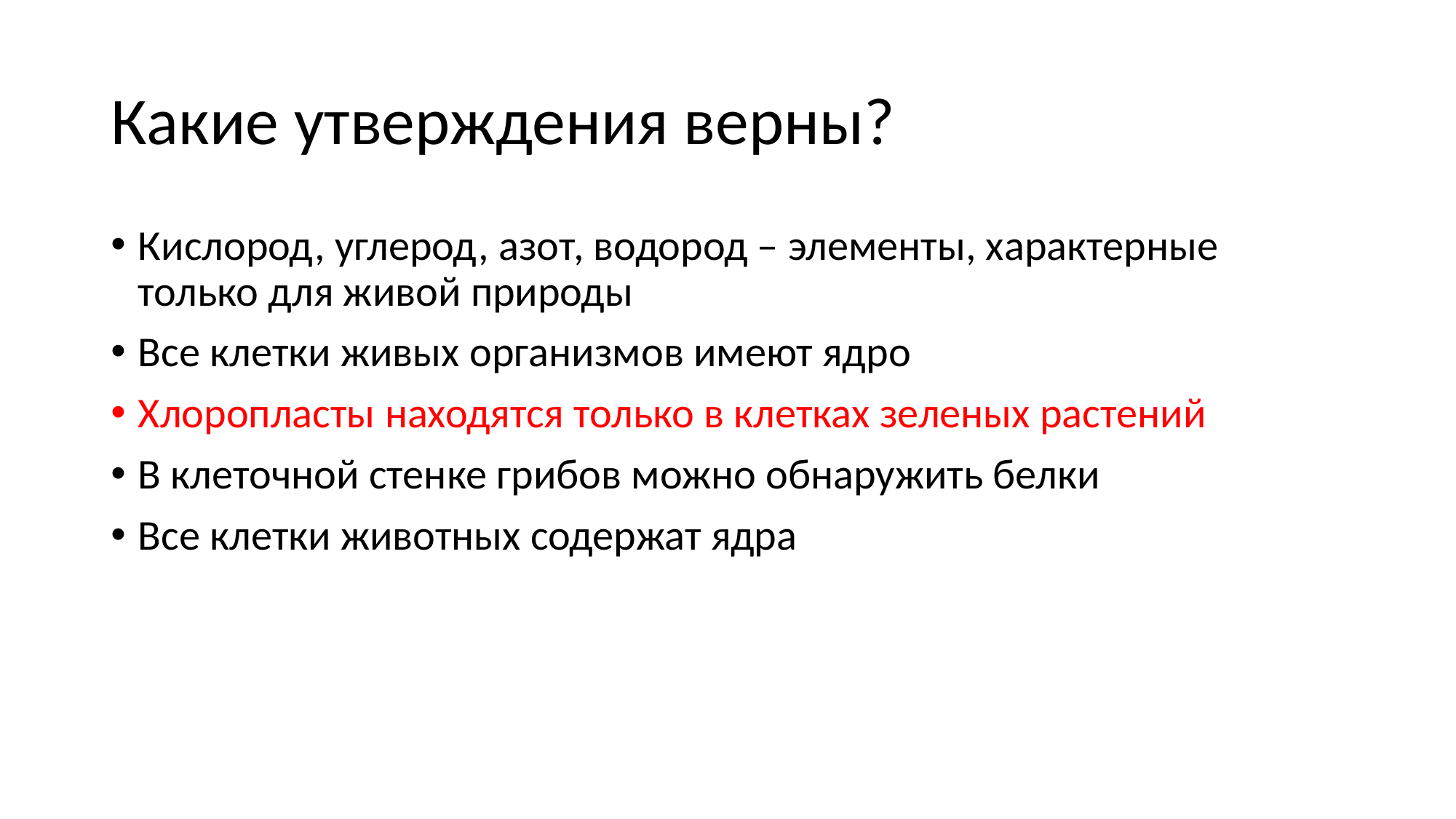

# Какие утверждения верны?
Кислород, углерод, азот, водород – элементы, характерные только для живой природы
Все клетки живых организмов имеют ядро
Хлоропласты находятся только в клетках зеленых растений
В клеточной стенке грибов можно обнаружить белки
Все клетки животных содержат ядра